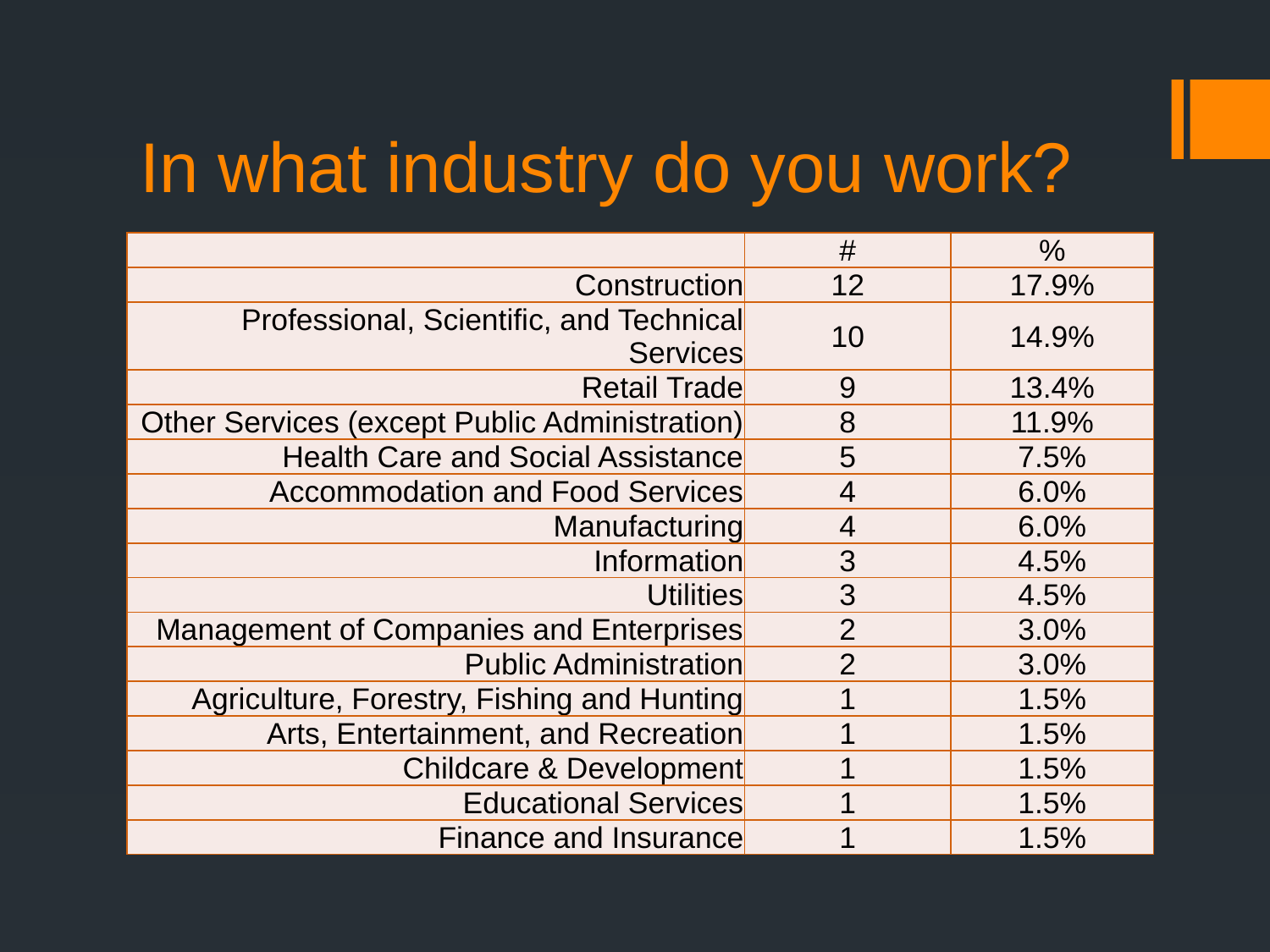

# In what industry do you work?
|  | # | % |
| --- | --- | --- |
| Construction | 12 | 17.9% |
| Professional, Scientific, and Technical Services | 10 | 14.9% |
| Retail Trade | 9 | 13.4% |
| Other Services (except Public Administration) | 8 | 11.9% |
| Health Care and Social Assistance | 5 | 7.5% |
| Accommodation and Food Services | 4 | 6.0% |
| Manufacturing | 4 | 6.0% |
| Information | 3 | 4.5% |
| Utilities | 3 | 4.5% |
| Management of Companies and Enterprises | 2 | 3.0% |
| Public Administration | 2 | 3.0% |
| Agriculture, Forestry, Fishing and Hunting | 1 | 1.5% |
| Arts, Entertainment, and Recreation | 1 | 1.5% |
| Childcare & Development | 1 | 1.5% |
| Educational Services | 1 | 1.5% |
| Finance and Insurance | 1 | 1.5% |